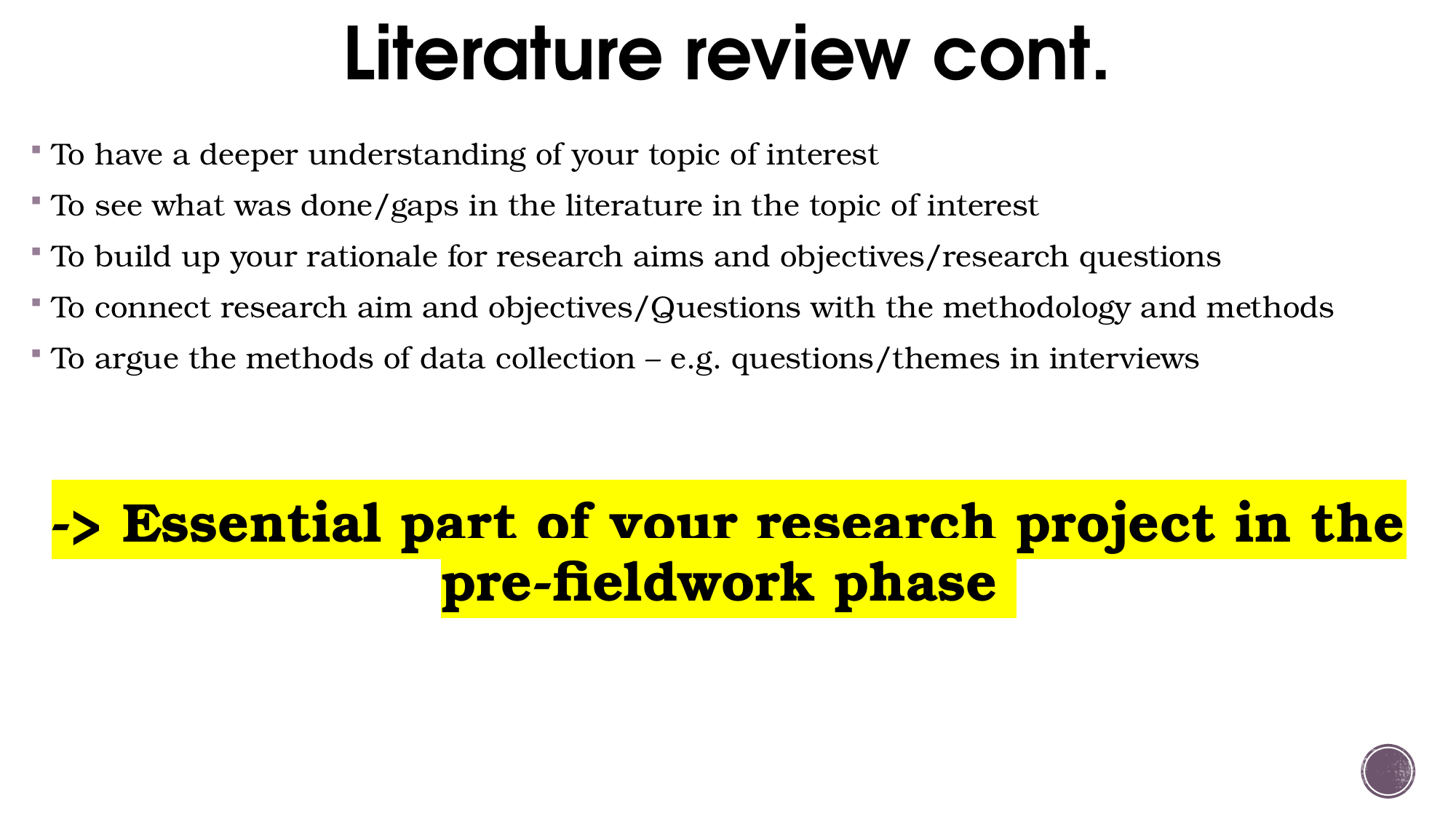

# Literature review cont.
To have a deeper understanding of your topic of interest
To see what was done/gaps in the literature in the topic of interest
To build up your rationale for research aims and objectives/research questions
To connect research aim and objectives/Questions with the methodology and methods
To argue the methods of data collection – e.g. questions/themes in interviews

-> Essential part of your research project in the pre-fieldwork phase